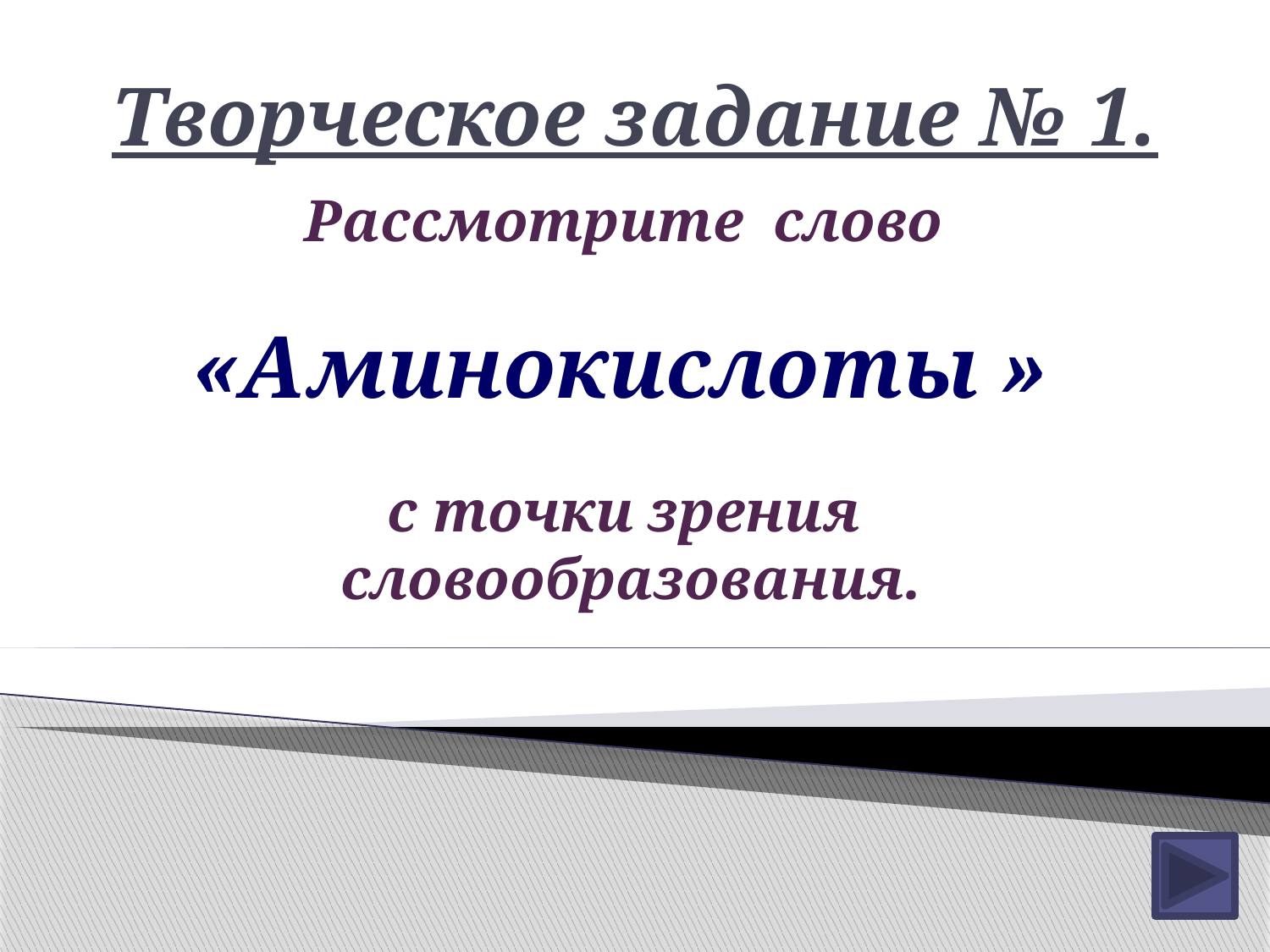

# Творческое задание № 1.
Рассмотрите  слово

«Аминокислоты »

с точки зрения  словообразования.